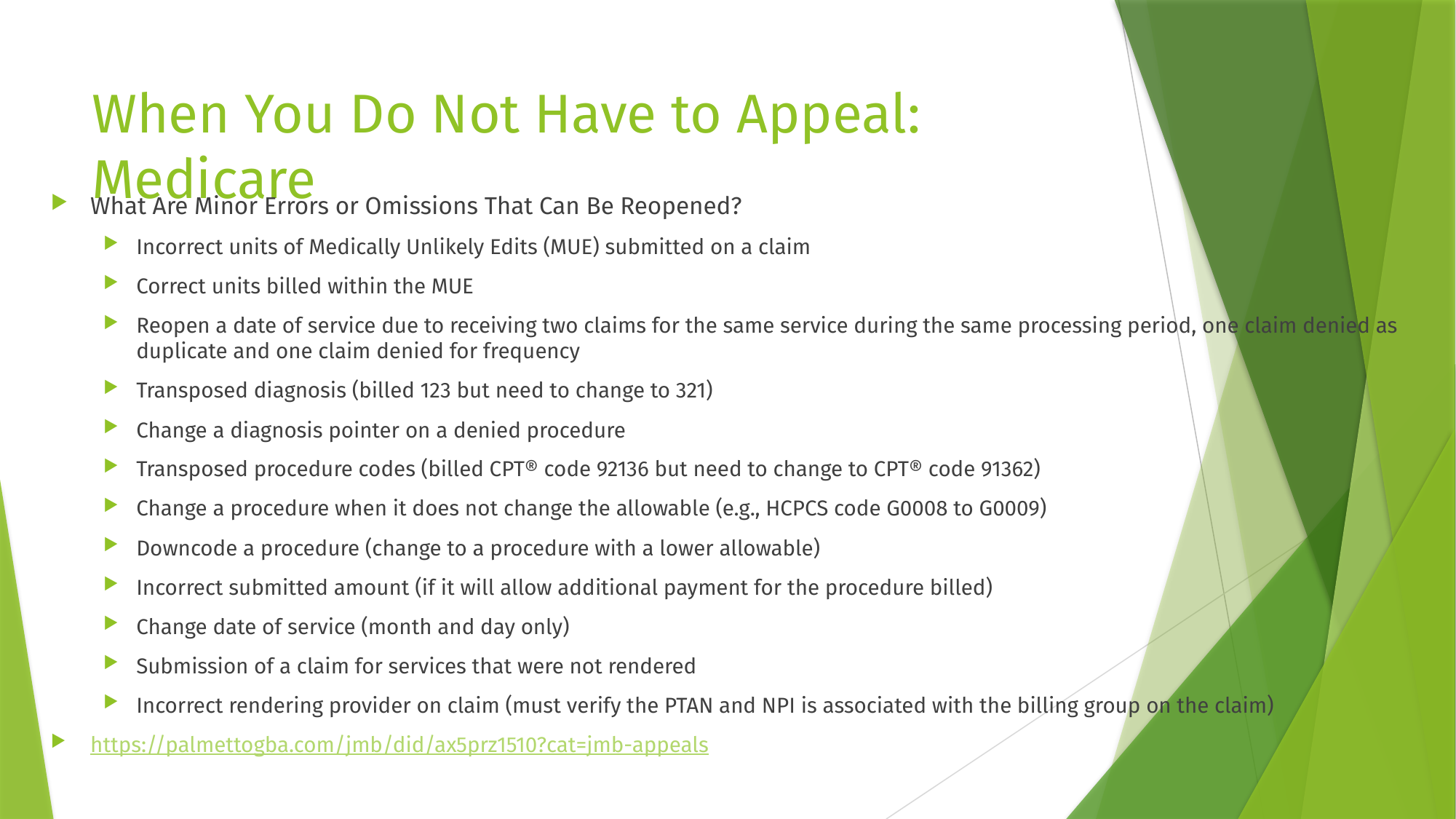

# When You Do Not Have to Appeal: Medicare
What Are Minor Errors or Omissions That Can Be Reopened?
Incorrect units of Medically Unlikely Edits (MUE) submitted on a claim
Correct units billed within the MUE
Reopen a date of service due to receiving two claims for the same service during the same processing period, one claim denied as duplicate and one claim denied for frequency
Transposed diagnosis (billed 123 but need to change to 321)
Change a diagnosis pointer on a denied procedure
Transposed procedure codes (billed CPT® code 92136 but need to change to CPT® code 91362)
Change a procedure when it does not change the allowable (e.g., HCPCS code G0008 to G0009)
Downcode a procedure (change to a procedure with a lower allowable)
Incorrect submitted amount (if it will allow additional payment for the procedure billed)
Change date of service (month and day only)
Submission of a claim for services that were not rendered
Incorrect rendering provider on claim (must verify the PTAN and NPI is associated with the billing group on the claim)
https://palmettogba.com/jmb/did/ax5prz1510?cat=jmb-appeals